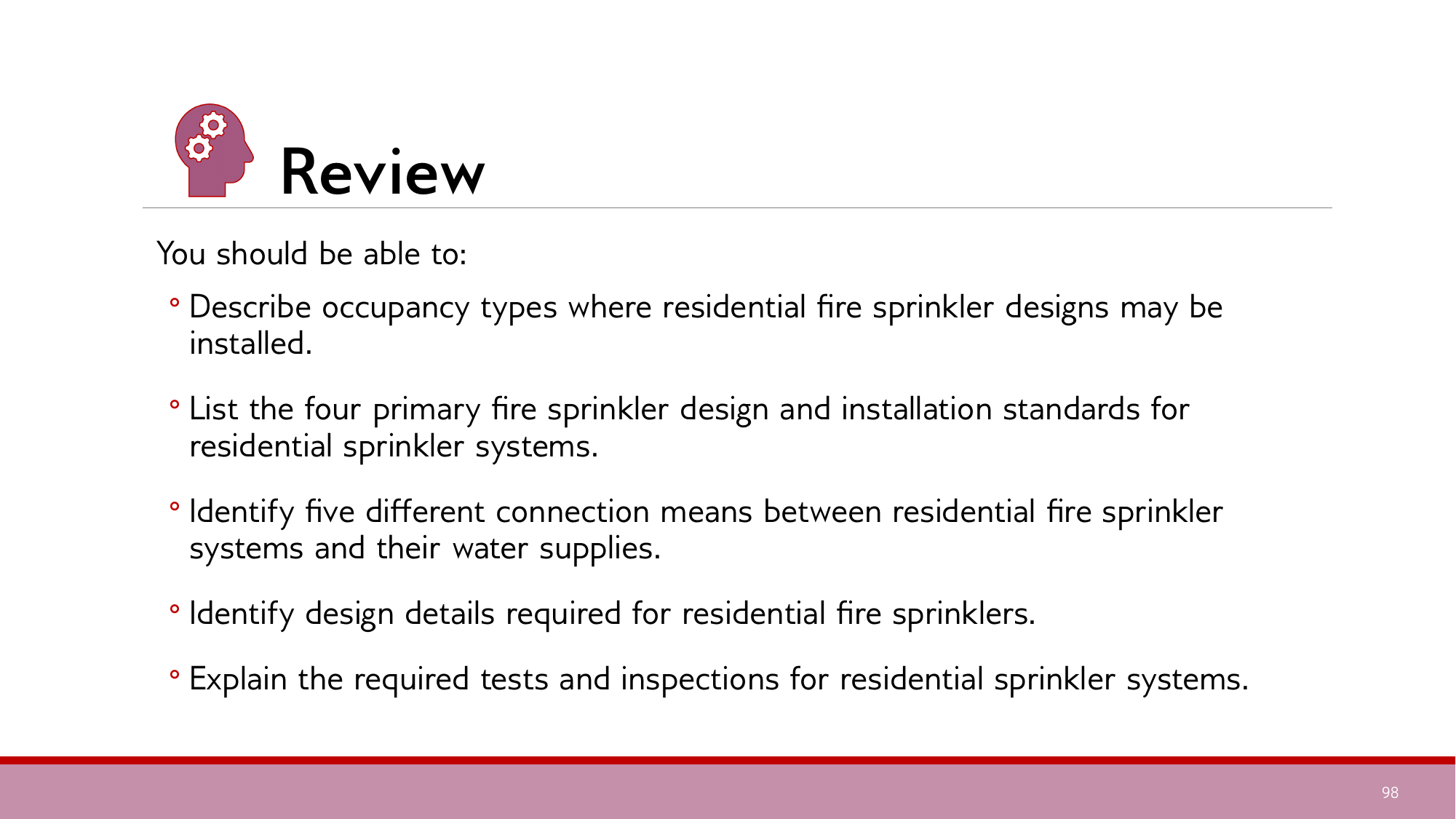

You should be able to:
Describe occupancy types where residential fire sprinkler designs may be installed.
List the four primary fire sprinkler design and installation standards for residential sprinkler systems.
Identify five different connection means between residential fire sprinkler systems and their water supplies.
Identify design details required for residential fire sprinklers.
Explain the required tests and inspections for residential sprinkler systems.

98